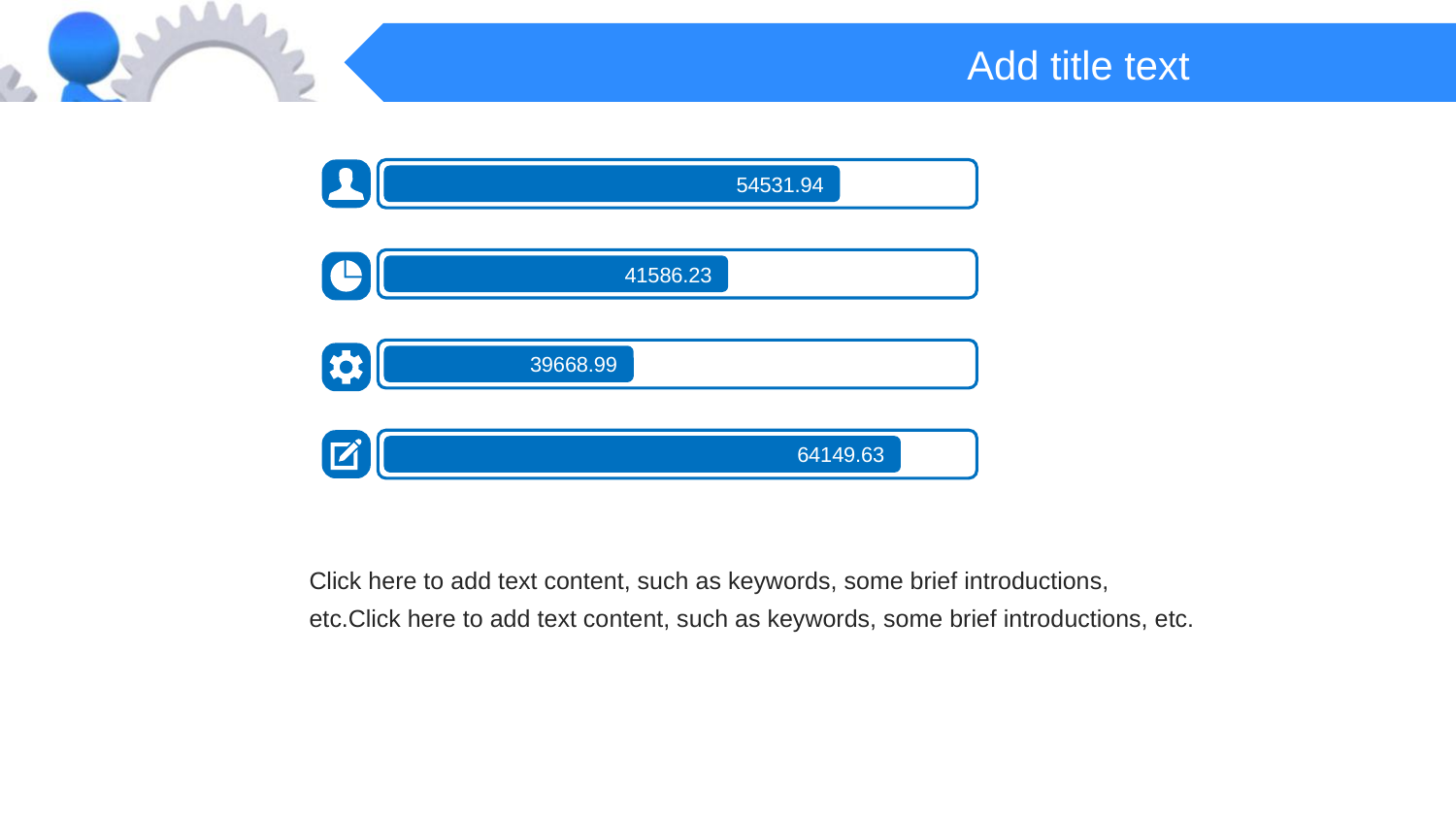

54531.94

41586.23

39668.99

64149.63

Click here to add text content, such as keywords, some brief introductions, etc.Click here to add text content, such as keywords, some brief introductions, etc.